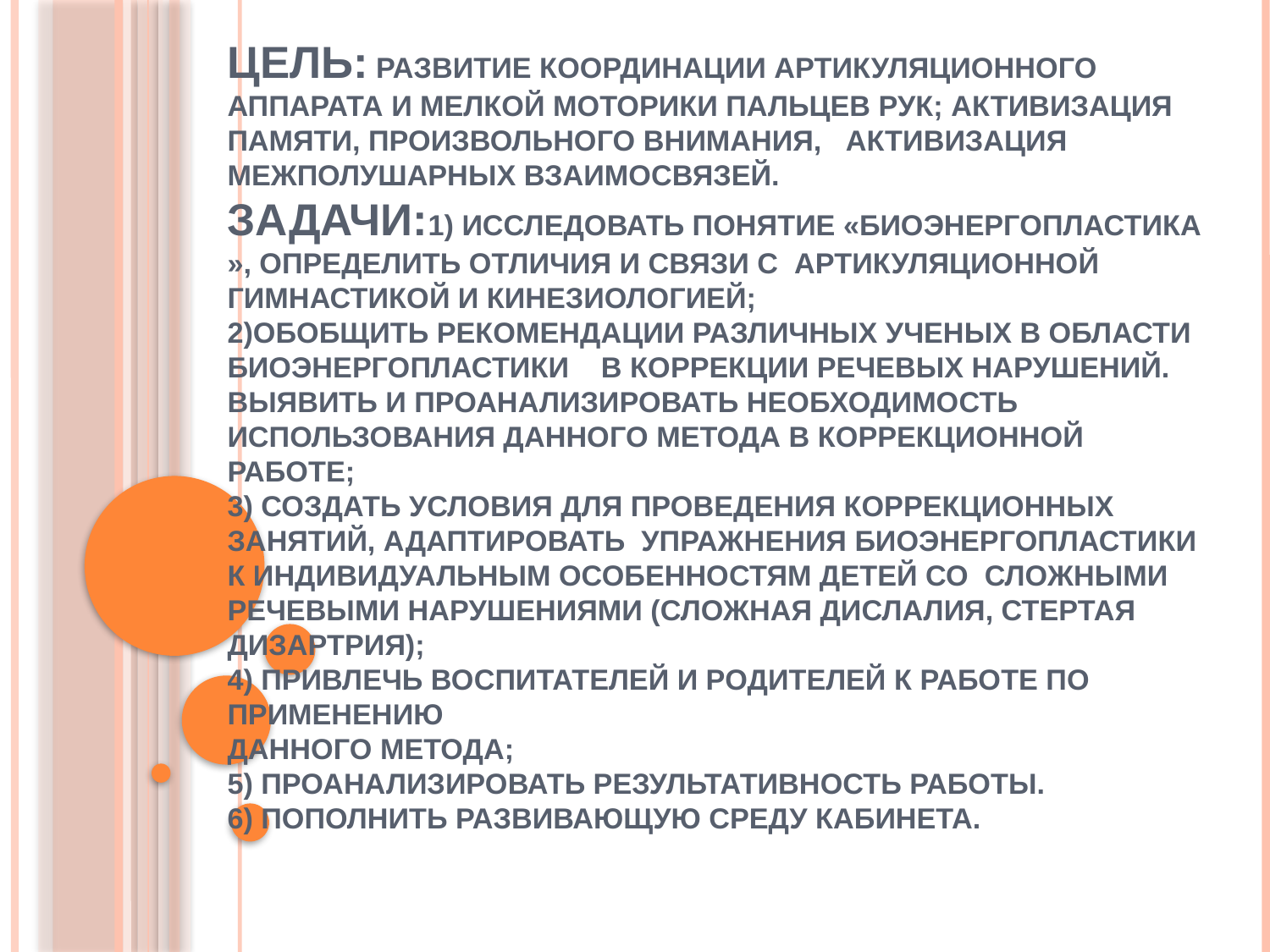

# Цель: развитие координации артикуляционного аппарата и мелкой моторики пальцев рук; активизация памяти, произвольного внимания,   активизация межполушарных взаимосвязей. Задачи:1) Исследовать понятие «биоэнергопластика », определить отличия и связи с  артикуляционной гимнастикой и кинезиологией; 2)Обобщить рекомендации различных ученых в области биоэнергопластики    в коррекции речевых нарушений. Выявить и проанализировать необходимость использования данного метода в коррекционной работе; 3) Создать условия для проведения коррекционных занятий, адаптировать  упражнения биоэнергопластики к индивидуальным особенностям детей со  сложными речевыми нарушениями (сложная дислалия, стертая дизартрия); 4) Привлечь воспитателей и родителей к работе по применению данного метода; 5) Проанализировать результативность работы. 6) Пополнить развивающую среду кабинета.